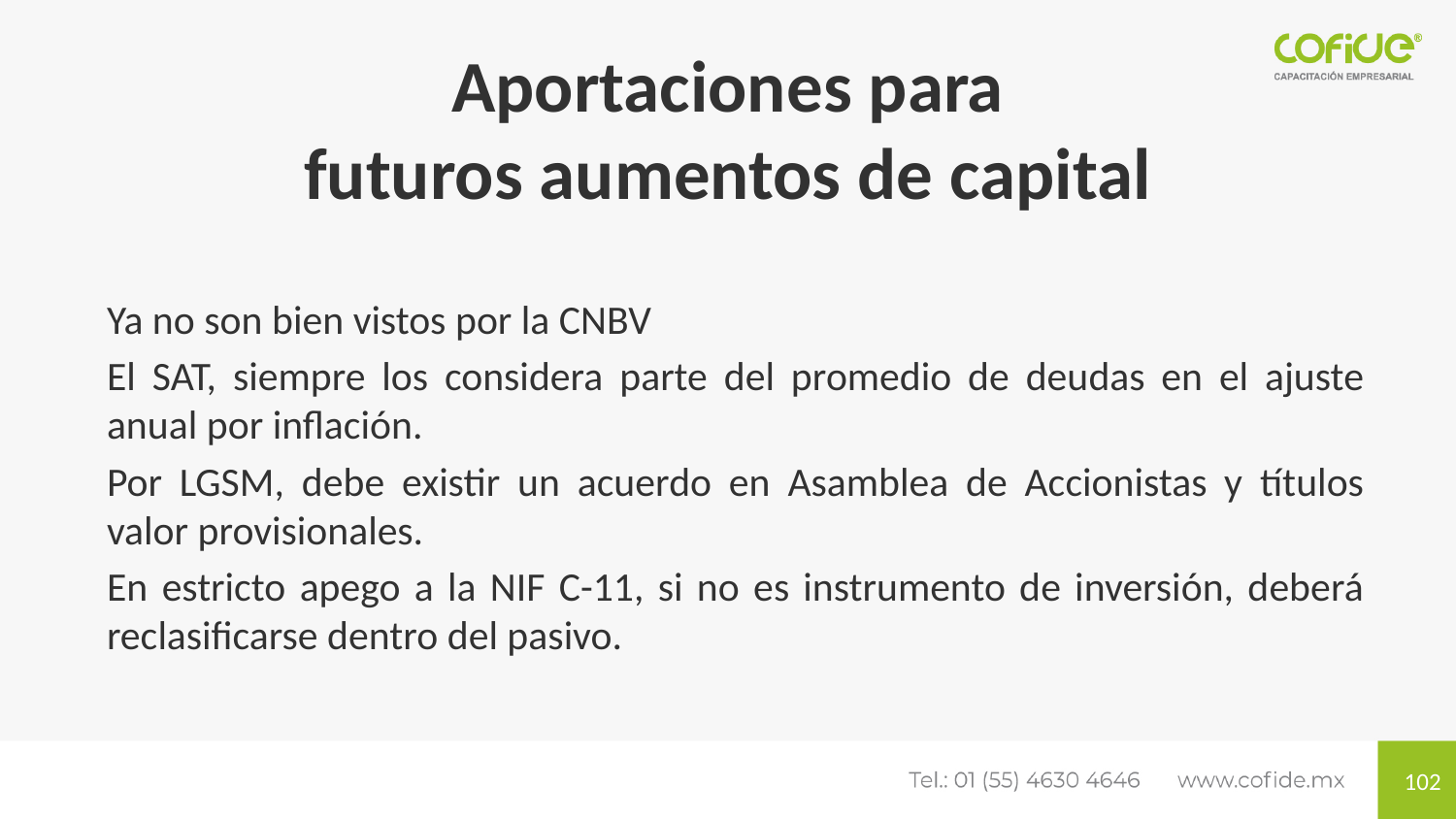

Aportaciones para
futuros aumentos de capital
Ya no son bien vistos por la CNBV
El SAT, siempre los considera parte del promedio de deudas en el ajuste anual por inflación.
Por LGSM, debe existir un acuerdo en Asamblea de Accionistas y títulos valor provisionales.
En estricto apego a la NIF C-11, si no es instrumento de inversión, deberá reclasificarse dentro del pasivo.
102